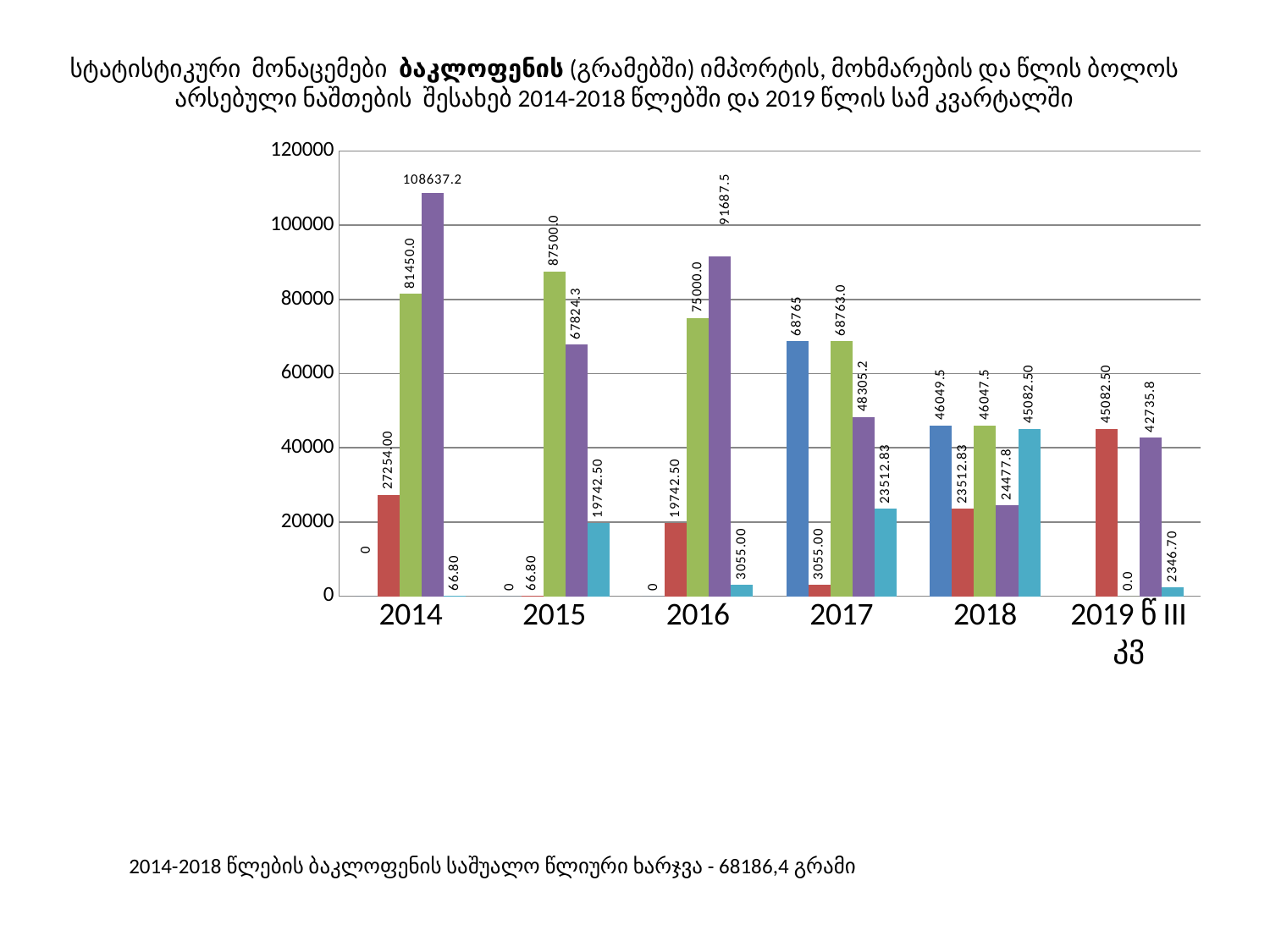

# სტატისტიკური  მონაცემები  ბაკლოფენის (გრამებში) იმპორტის, მოხმარების და წლის ბოლოს არსებული ნაშთების  შესახებ 2014-2018 წლებში და 2019 წლის სამ კვარტალში

### Chart

| Category | კვოტა | ნაშთი წლის დასაწყისში | იმპორტი | წლიური მოხმარება | ნაშთი წლის ბოლოს |
|---|---|---|---|---|---|
| 2014 | 0.0 | 27254.0 | 81450.0 | 108637.2 | 66.8 |
| 2015 | 0.0 | 66.8 | 87500.0 | 67824.3 | 19742.5 |
| 2016 | 0.0 | 19742.5 | 75000.0 | 91687.5 | 3055.0 |
| 2017 | 68765.0 | 3055.0 | 68763.0 | 48305.175 | 23512.825 |
| 2018 | 46049.5 | 23512.825 | 46047.5 | 24477.824999999997 | 45082.5 |
| 2019 წ III კვ | None | 45082.5 | 0.0 | 42735.8 | 2346.7 |
2014-2018 წლების ბაკლოფენის საშუალო წლიური ხარჯვა - 68186,4 გრამი